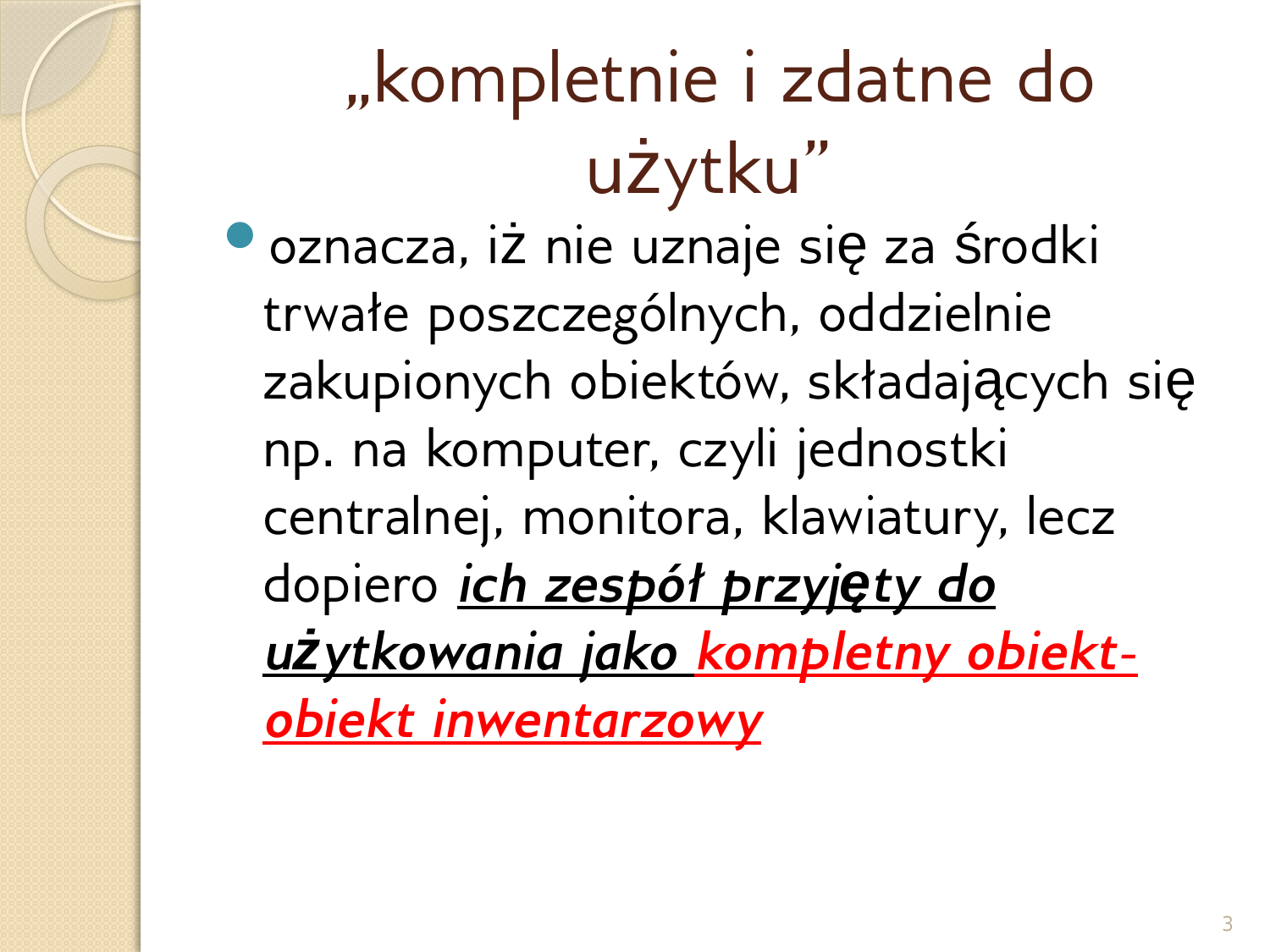

# „kompletnie i zdatne do użytku”
oznacza, iż nie uznaje się za środki trwałe poszczególnych, oddzielnie zakupionych obiektów, składających się np. na komputer, czyli jednostki centralnej, monitora, klawiatury, lecz dopiero ich zespół przyjęty do użytkowania jako kompletny obiekt-obiekt inwentarzowy
3